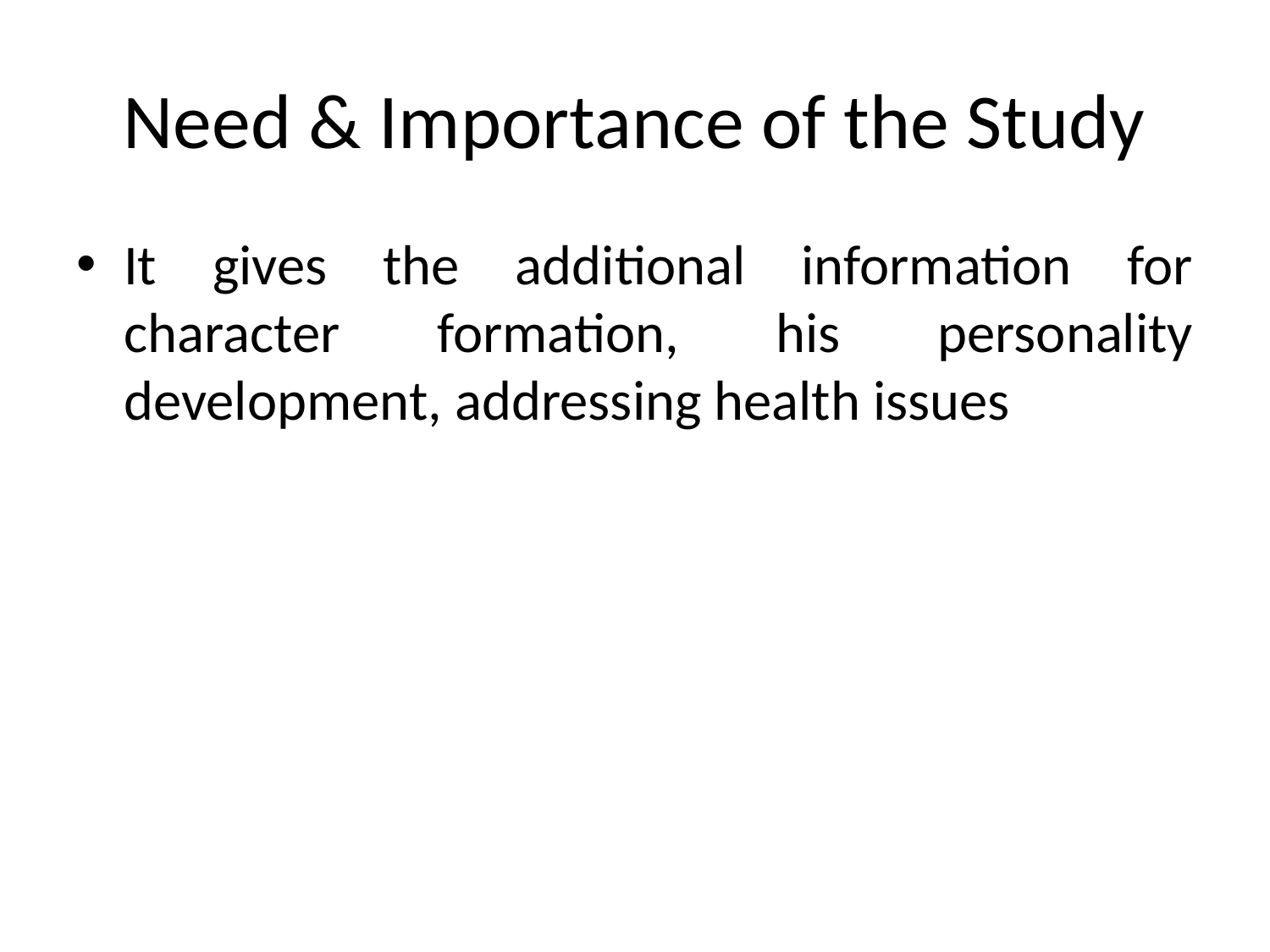

# Need & Importance of the Study
It gives the additional information for character formation, his personality development, addressing health issues